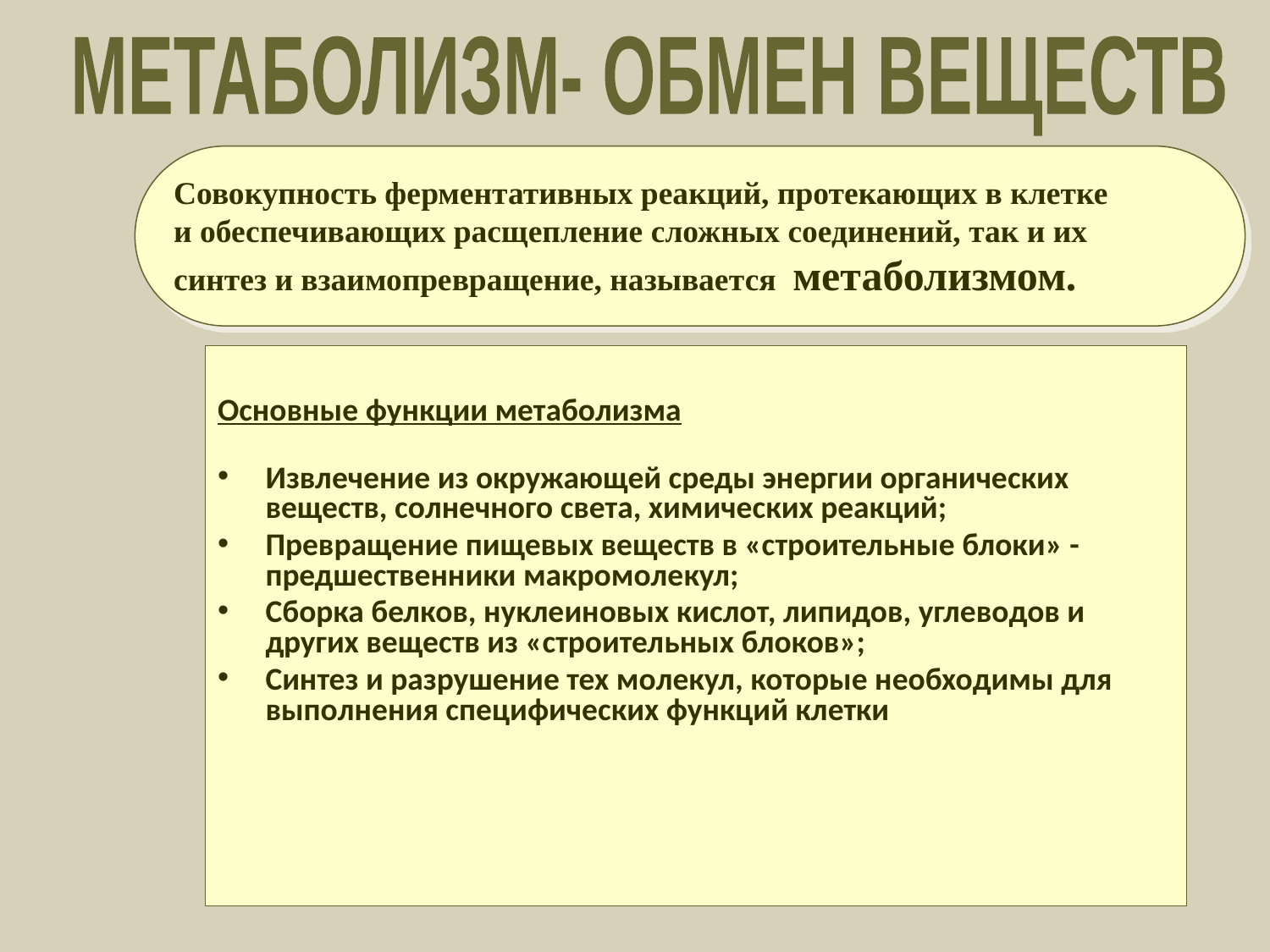

МЕТАБОЛИЗМ- ОБМЕН ВЕЩЕСТВ
Совокупность ферментативных реакций, протекающих в клетке
и обеспечивающих расщепление сложных соединений, так и их
синтез и взаимопревращение, называется  метаболизмом.

Основные функции метаболизма
Извлечение из окружающей среды энергии органических веществ, солнечного света, химических реакций;
Превращение пищевых веществ в «строительные блоки» - предшественники макромолекул;
Сборка белков, нуклеиновых кислот, липидов, углеводов и других веществ из «строительных блоков»;
Синтез и разрушение тех молекул, которые необходимы для выполнения специфических функций клетки